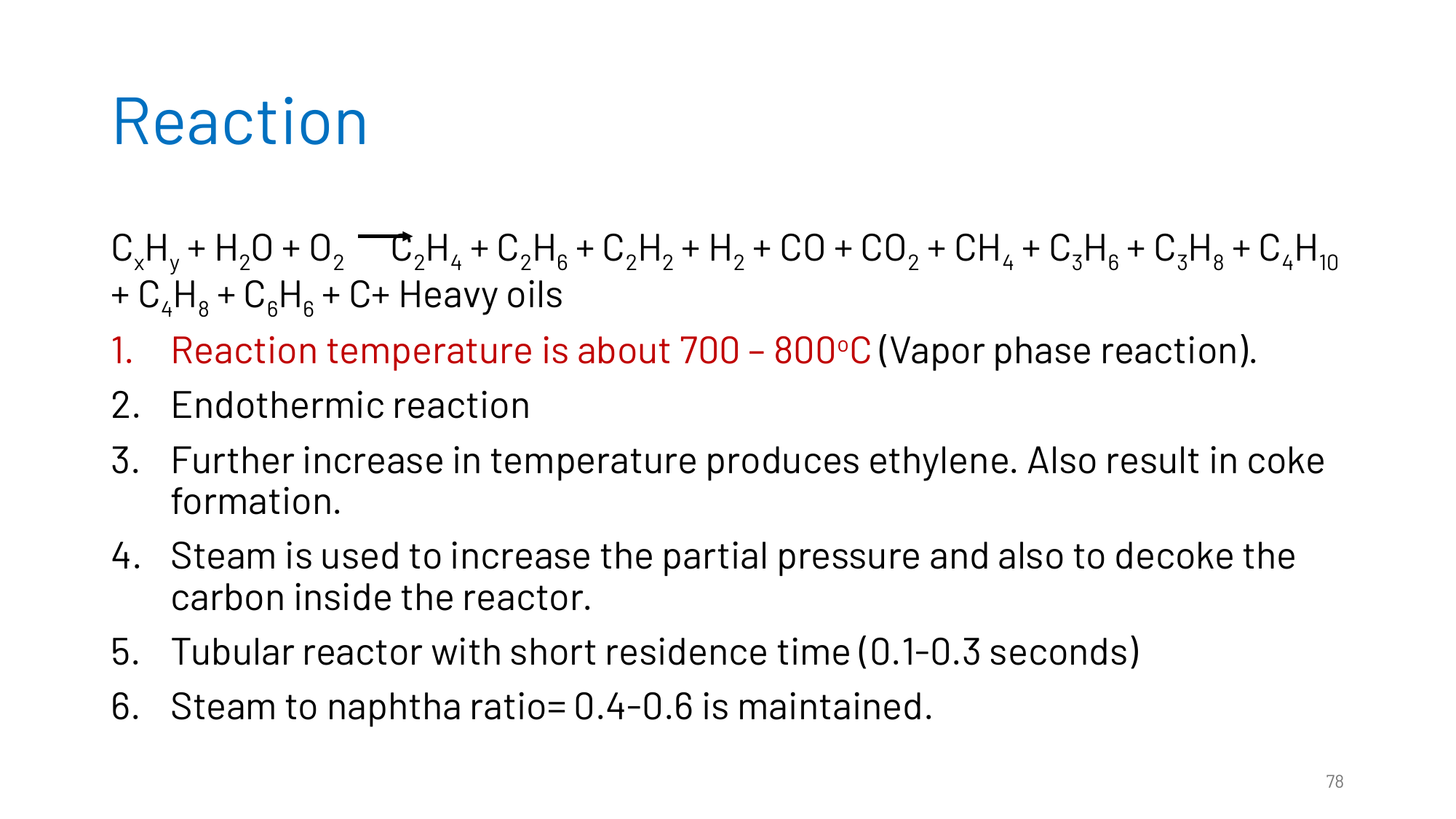

# Reaction
CxHy + H2O + O2      C2H4 + C2H6 + C2H2 + H2 + CO + CO2 + CH4 + C3H6 + C3H8 + C4H10 + C4H8 + C6H6 + C+ Heavy oils
Reaction temperature is about 700 – 800oC (Vapor phase reaction).
Endothermic reaction
Further increase in temperature produces ethylene. Also result in coke formation.
Steam is used to increase the partial pressure and also to decoke the carbon inside the reactor.
Tubular reactor with short residence time (0.1-0.3 seconds)
Steam to naphtha ratio= 0.4-0.6 is maintained.

78